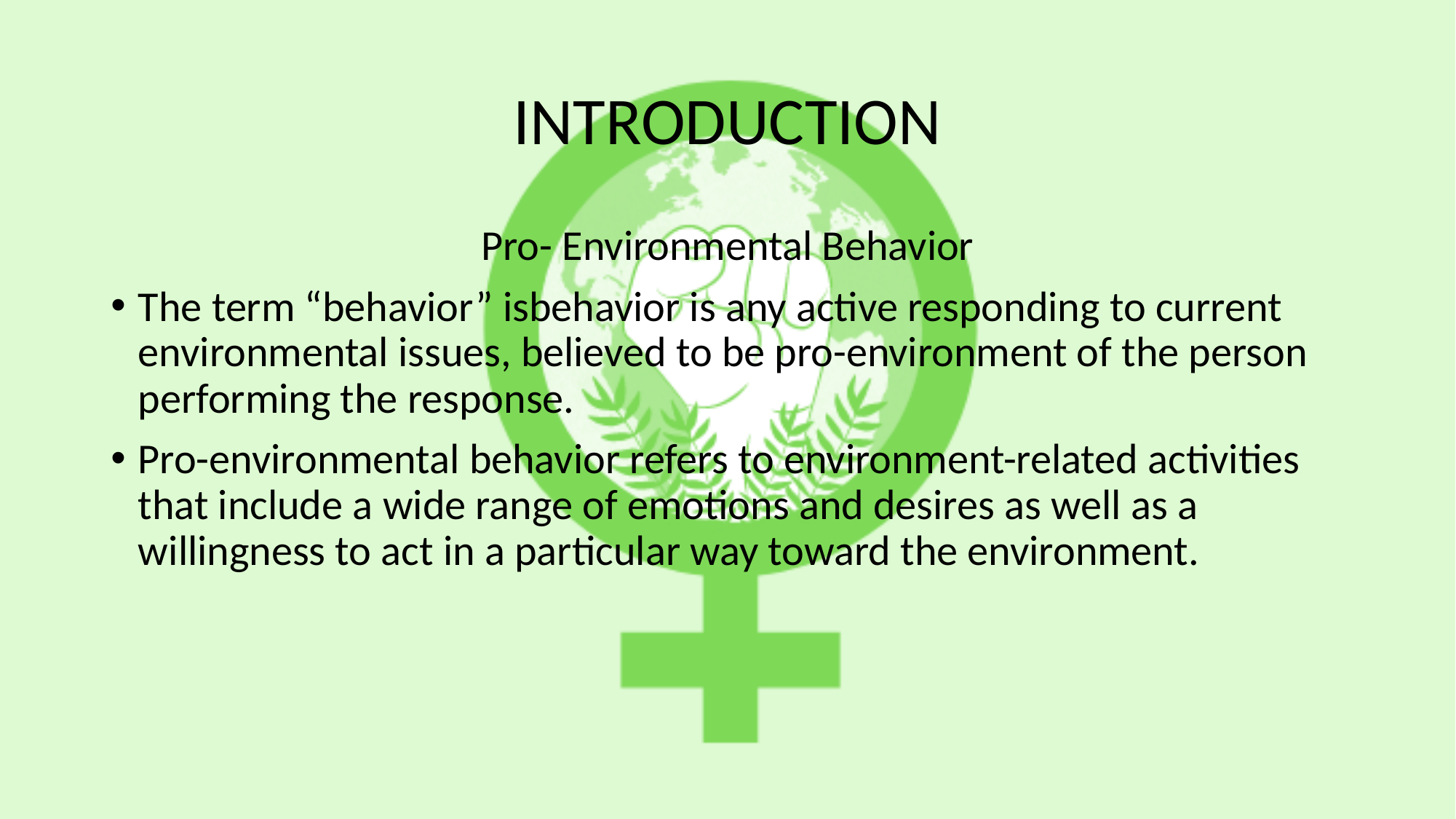

# INTRODUCTION
Pro- Environmental Behavior
The term “behavior” isbehavior is any active responding to current environmental issues, believed to be pro-environment of the person performing the response.
Pro-environmental behavior refers to environment-related activities that include a wide range of emotions and desires as well as a willingness to act in a particular way toward the environment.